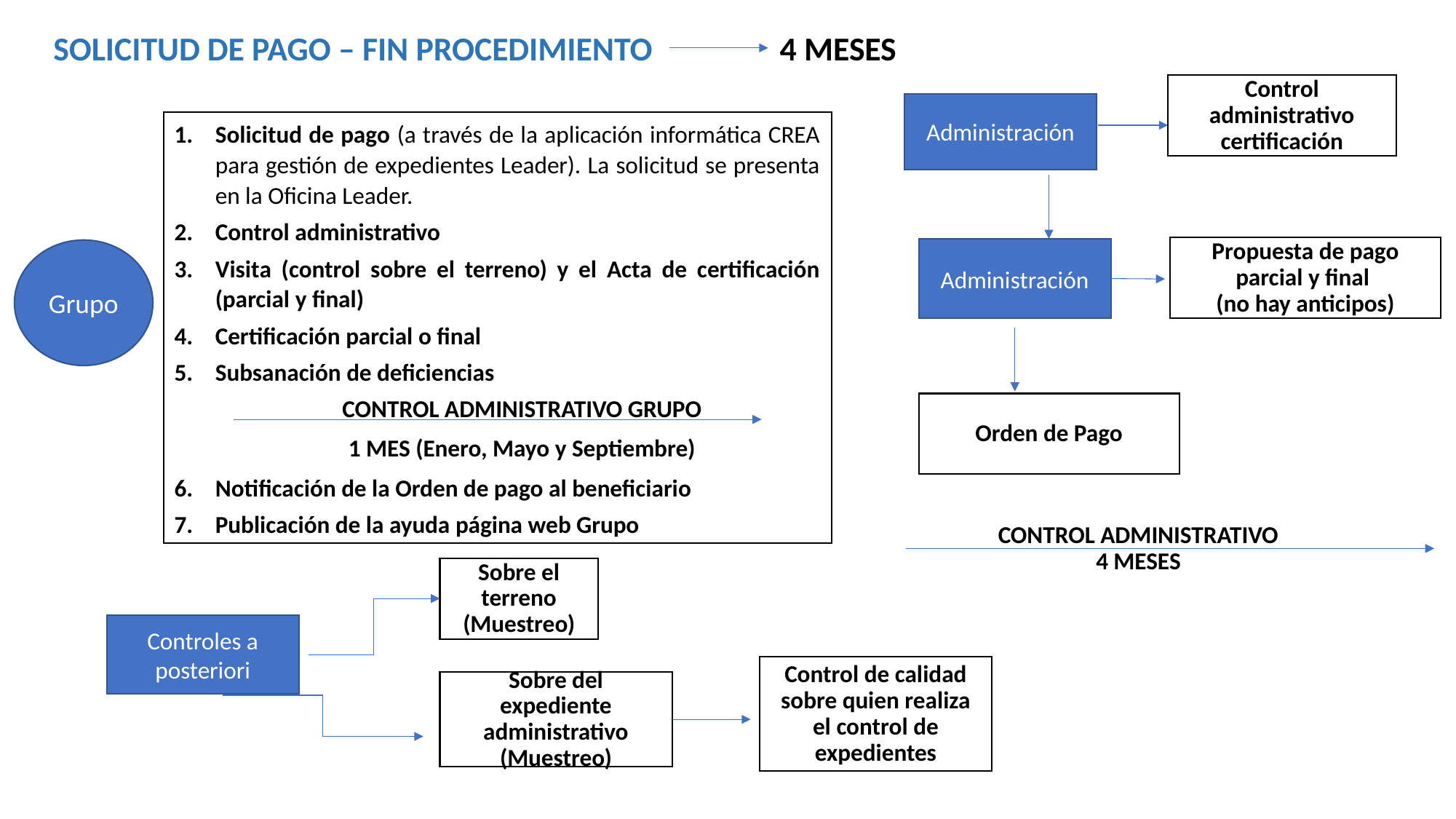

SOLICITUD DE PAGO – FIN PROCEDIMIENTO                 4 MESES
# Control administrativo certificación
Administración
Solicitud de pago (a través de la aplicación informática CREA para gestión de expedientes Leader). La solicitud se presenta en la Oficina Leader.
Control administrativo
Visita (control sobre el terreno) y el Acta de certificación (parcial y final)
Certificación parcial o final
Subsanación de deficiencias
CONTROL ADMINISTRATIVO GRUPO
1 MES (Enero, Mayo y Septiembre)
Notificación de la Orden de pago al beneficiario
Publicación de la ayuda página web Grupo
Propuesta de pago parcial y final
(no hay anticipos)
Administración
Grupo
Orden de Pago
CONTROL ADMINISTRATIVO
4 MESES
Sobre el terreno (Muestreo)
Controles a posteriori
Control de calidad sobre quien realiza el control de expedientes
Sobre del expediente administrativo
(Muestreo)